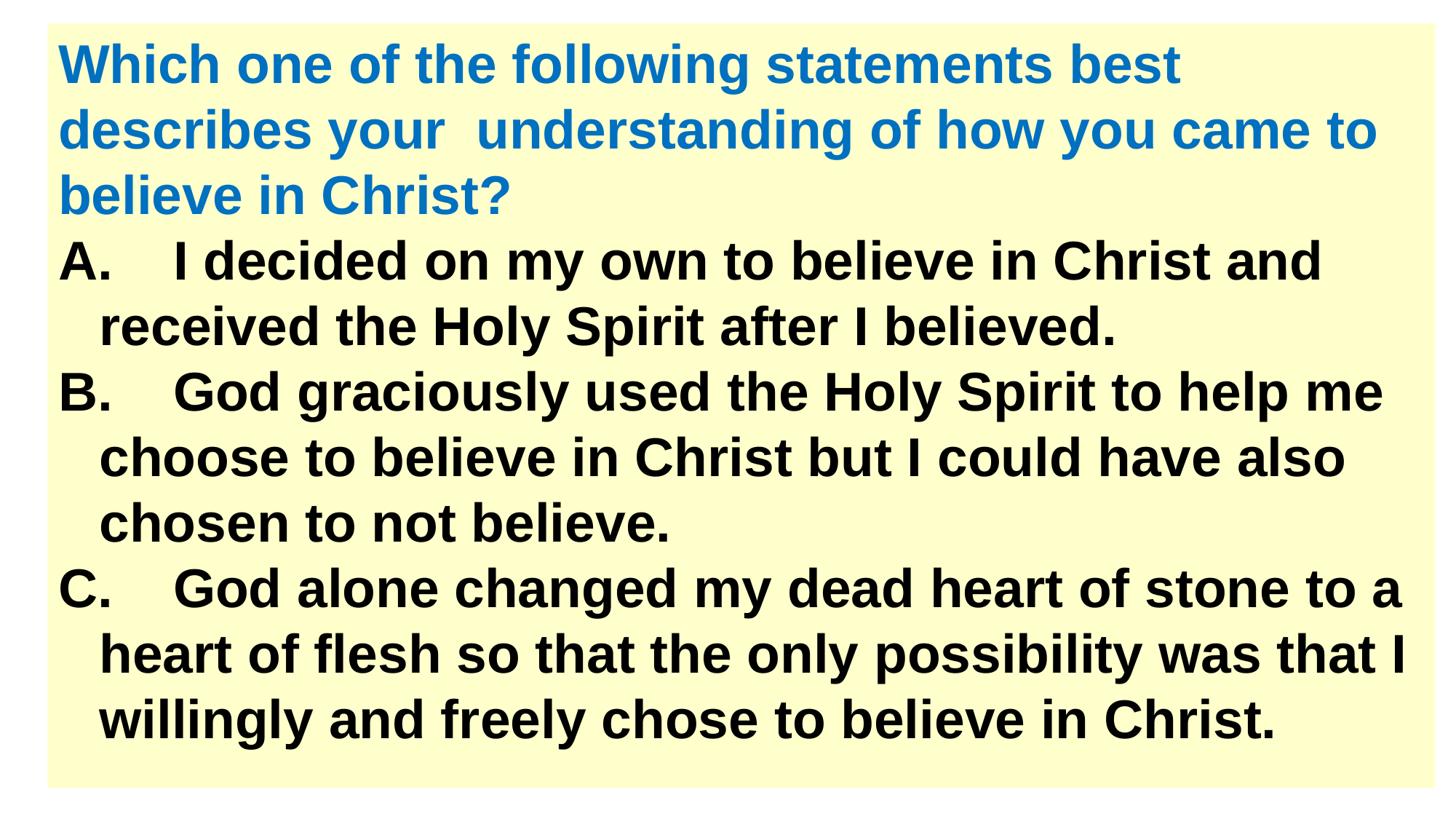

Which one of the following statements best describes your  understanding of how you came to believe in Christ?
    I decided on my own to believe in Christ and received the Holy Spirit after I believed.
    God graciously used the Holy Spirit to help me choose to believe in Christ but I could have also chosen to not believe.
    God alone changed my dead heart of stone to a heart of flesh so that the only possibility was that I willingly and freely chose to believe in Christ.